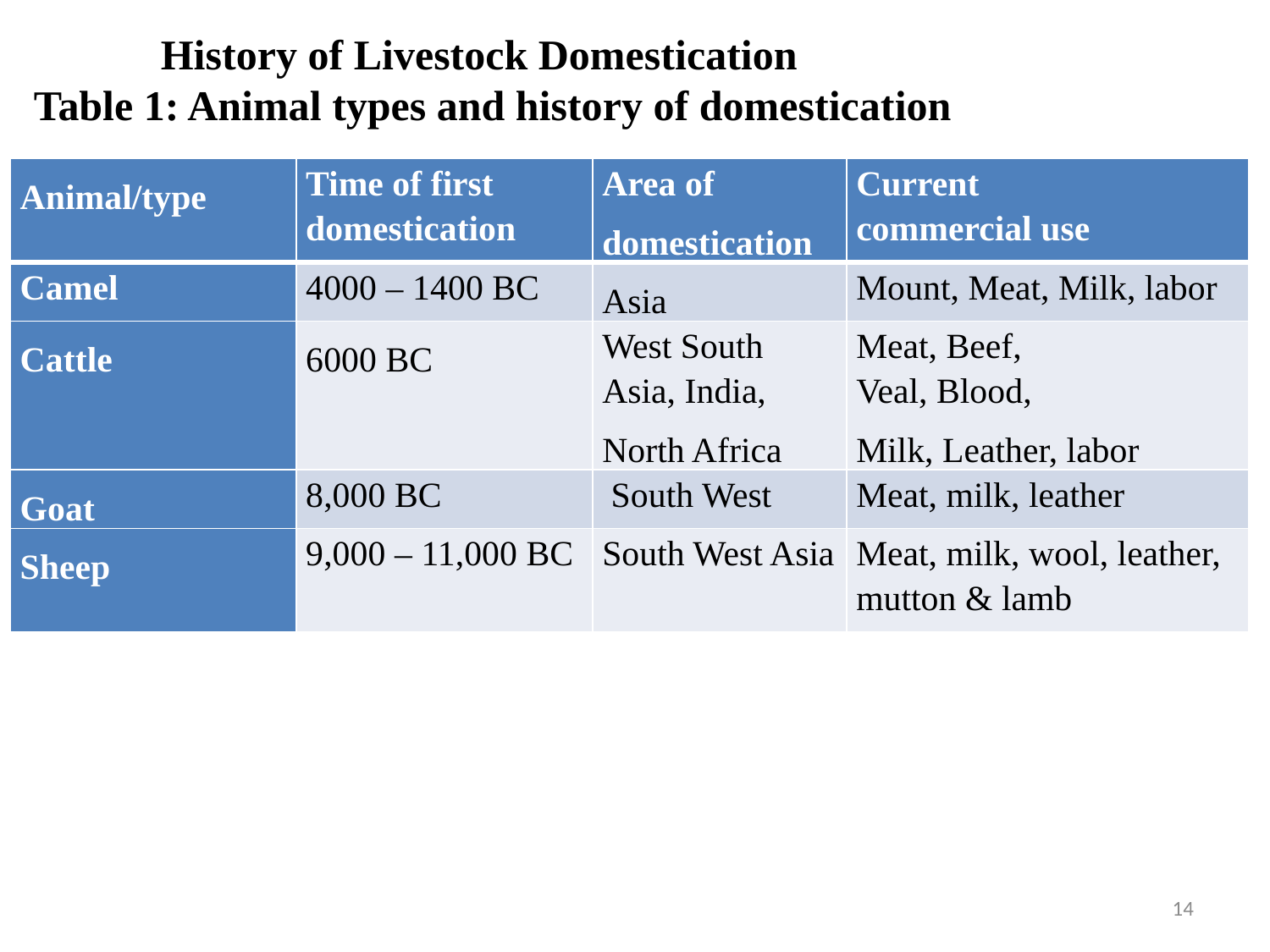

History of Livestock Domestication
Table 1: Animal types and history of domestication
| Animal/type | Time of first domestication | Area of domestication | Current commercial use |
| --- | --- | --- | --- |
| Camel | 4000 – 1400 BC | Asia | Mount, Meat, Milk, labor |
| Cattle | 6000 BC | West South Asia, India, North Africa | Meat, Beef, Veal, Blood, Milk, Leather, labor |
| Goat | 8,000 BC | South West | Meat, milk, leather |
| Sheep | 9,000 – 11,000 BC | South West Asia | Meat, milk, wool, leather, mutton & lamb |
14